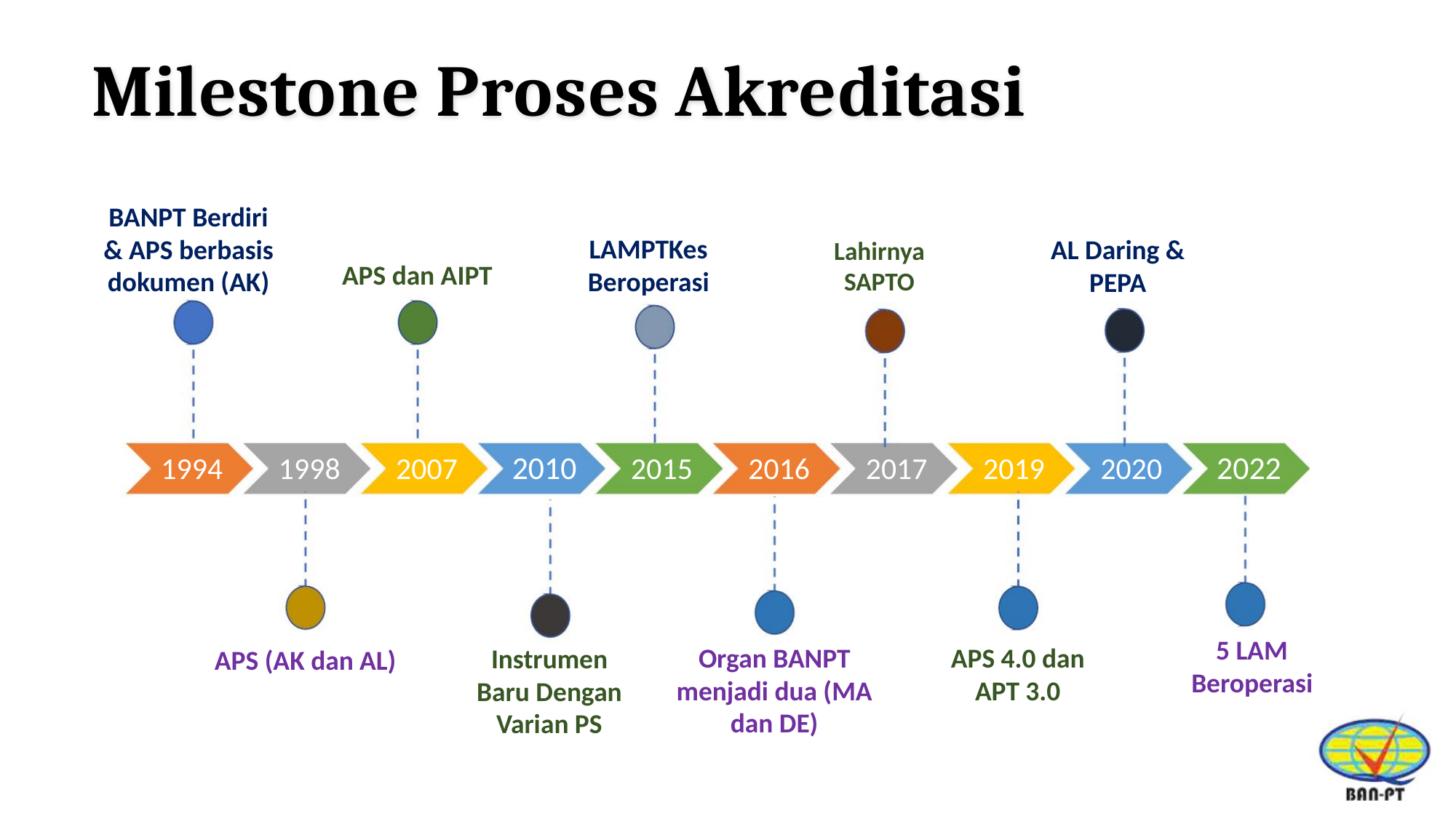

Milestone Proses Akreditasi
BANPT Berdiri
& APS berbasis
dokumen (AK)
LAMPTKes
Beroperasi
AL Daring &
PEPA
Lahirnya
SAPTO
APS dan AIPT
2010
2022
1994
1998
2007
2015
2016
2017
2019
2020
5 LAM
Beroperasi
Organ BANPT
menjadi dua (MA
dan DE)
APS 4.0 dan
APT 3.0
Instrumen
Baru Dengan
Varian PS
APS (AK dan AL)